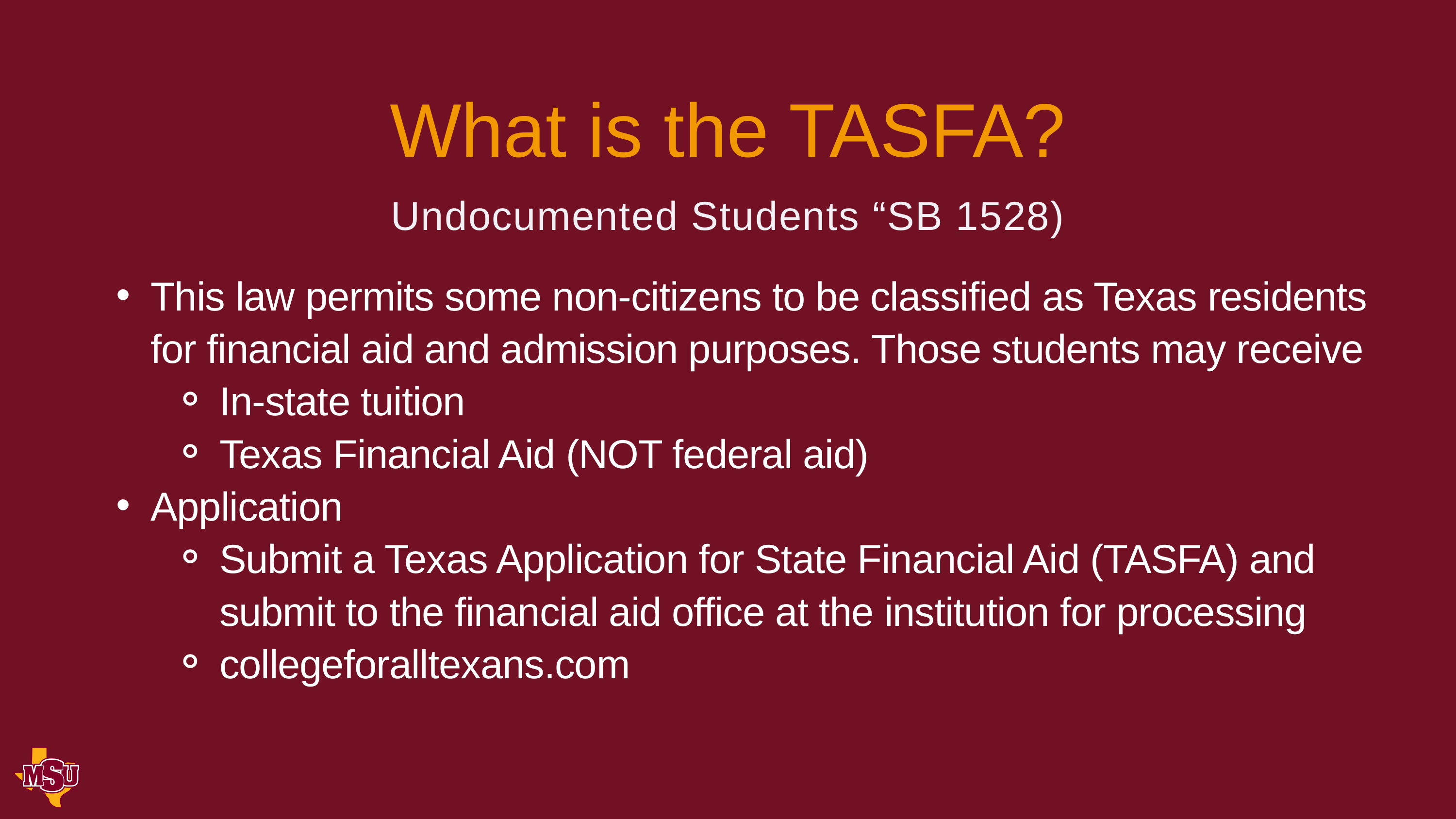

What is the TASFA?
Undocumented Students “SB 1528)
This law permits some non-citizens to be classified as Texas residents for financial aid and admission purposes. Those students may receive
In-state tuition
Texas Financial Aid (NOT federal aid)
Application
Submit a Texas Application for State Financial Aid (TASFA) and submit to the financial aid office at the institution for processing
collegeforalltexans.com